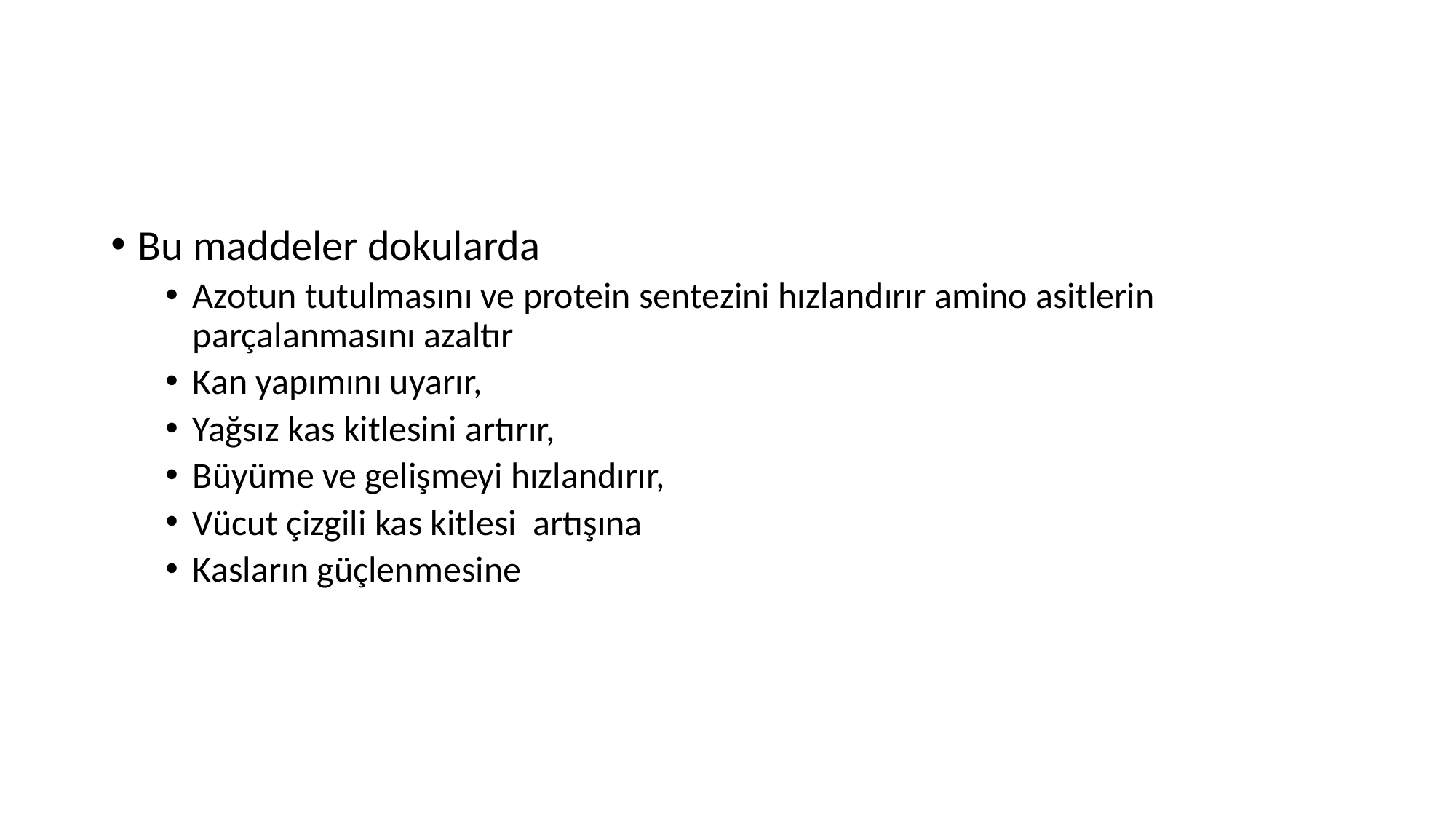

#
Bu maddeler dokularda
Azotun tutulmasını ve protein sentezini hızlandırır amino asitlerin parçalanmasını azaltır
Kan yapımını uyarır,
Yağsız kas kitlesini artırır,
Büyüme ve gelişmeyi hızlandırır,
Vücut çizgili kas kitlesi  artışına
Kasların güçlenmesine